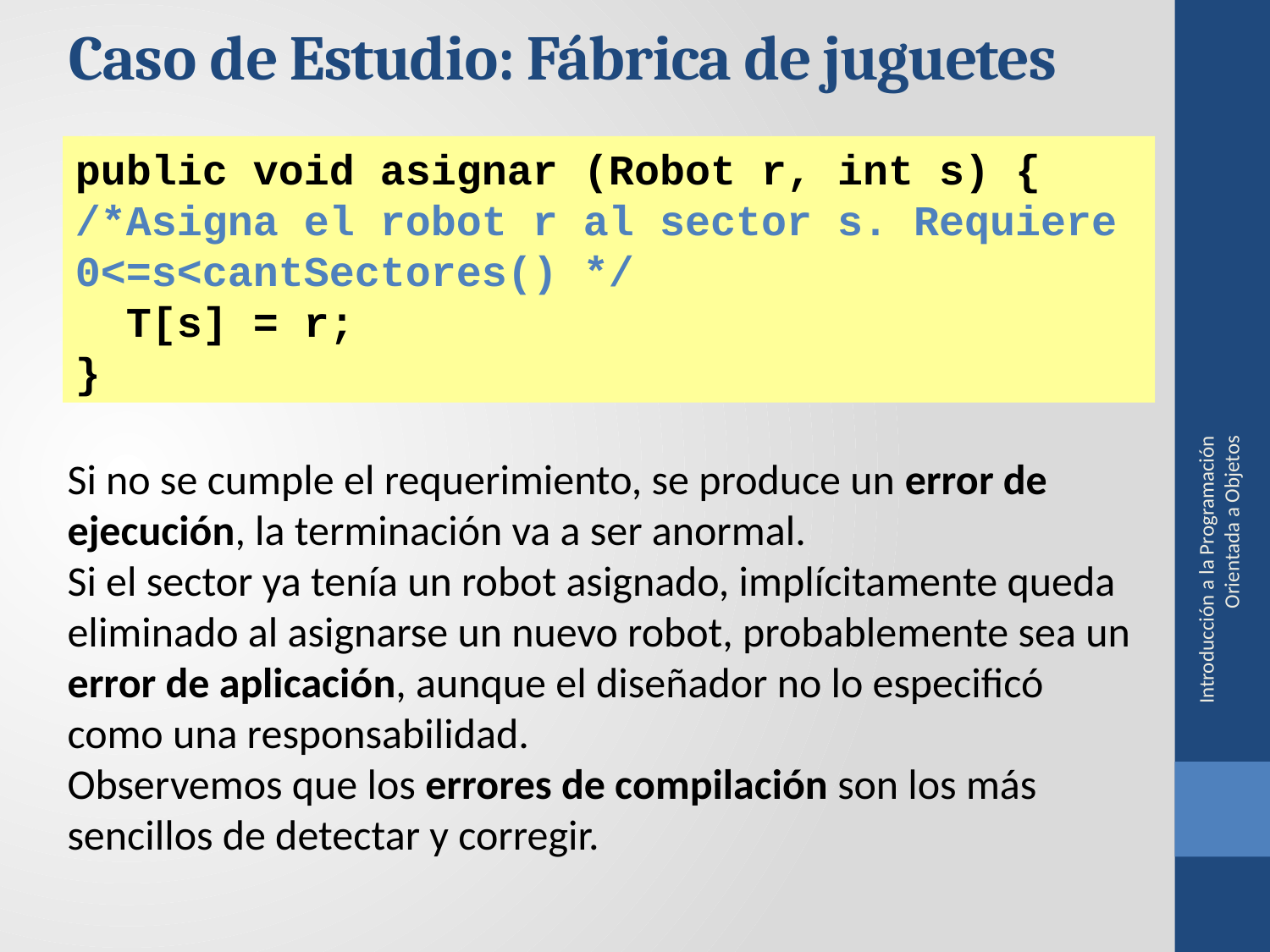

Caso de Estudio: Fábrica de juguetes
public void asignar (Robot r, int s) {
/*Asigna el robot r al sector s. Requiere 0<=s<cantSectores() */
  T[s] = r;
}
Introducción a la Programación Orientada a Objetos
Si no se cumple el requerimiento, se produce un error de ejecución, la terminación va a ser anormal.
Si el sector ya tenía un robot asignado, implícitamente queda eliminado al asignarse un nuevo robot, probablemente sea un error de aplicación, aunque el diseñador no lo especificó como una responsabilidad.
Observemos que los errores de compilación son los más sencillos de detectar y corregir.